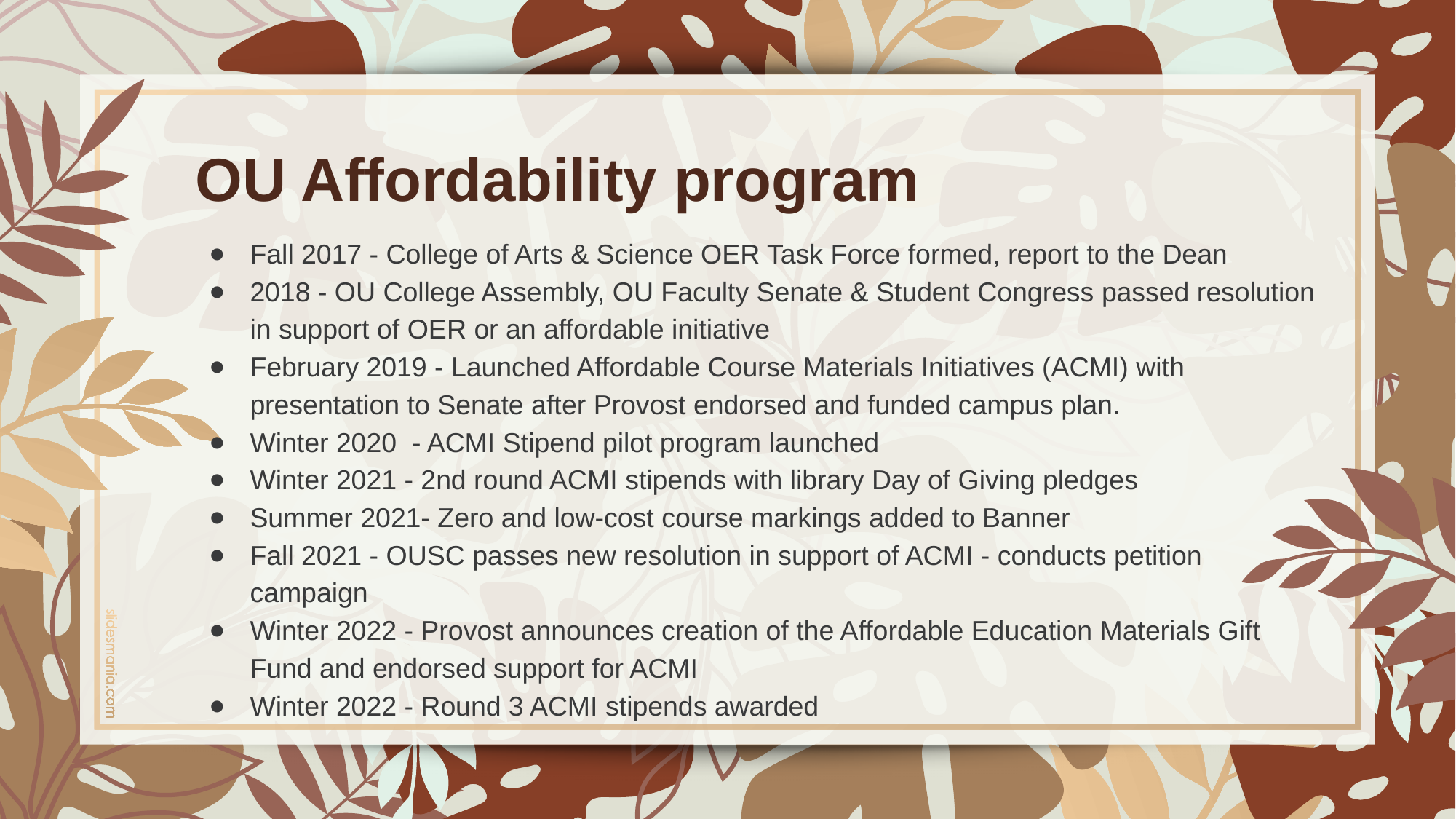

# OU Affordability program
Fall 2017 - College of Arts & Science OER Task Force formed, report to the Dean
2018 - OU College Assembly, OU Faculty Senate & Student Congress passed resolution in support of OER or an affordable initiative
February 2019 - Launched Affordable Course Materials Initiatives (ACMI) with presentation to Senate after Provost endorsed and funded campus plan.
Winter 2020  - ACMI Stipend pilot program launched
Winter 2021 - 2nd round ACMI stipends with library Day of Giving pledges
Summer 2021- Zero and low-cost course markings added to Banner
Fall 2021 - OUSC passes new resolution in support of ACMI - conducts petition campaign
Winter 2022 - Provost announces creation of the Affordable Education Materials Gift Fund and endorsed support for ACMI
Winter 2022 - Round 3 ACMI stipends awarded